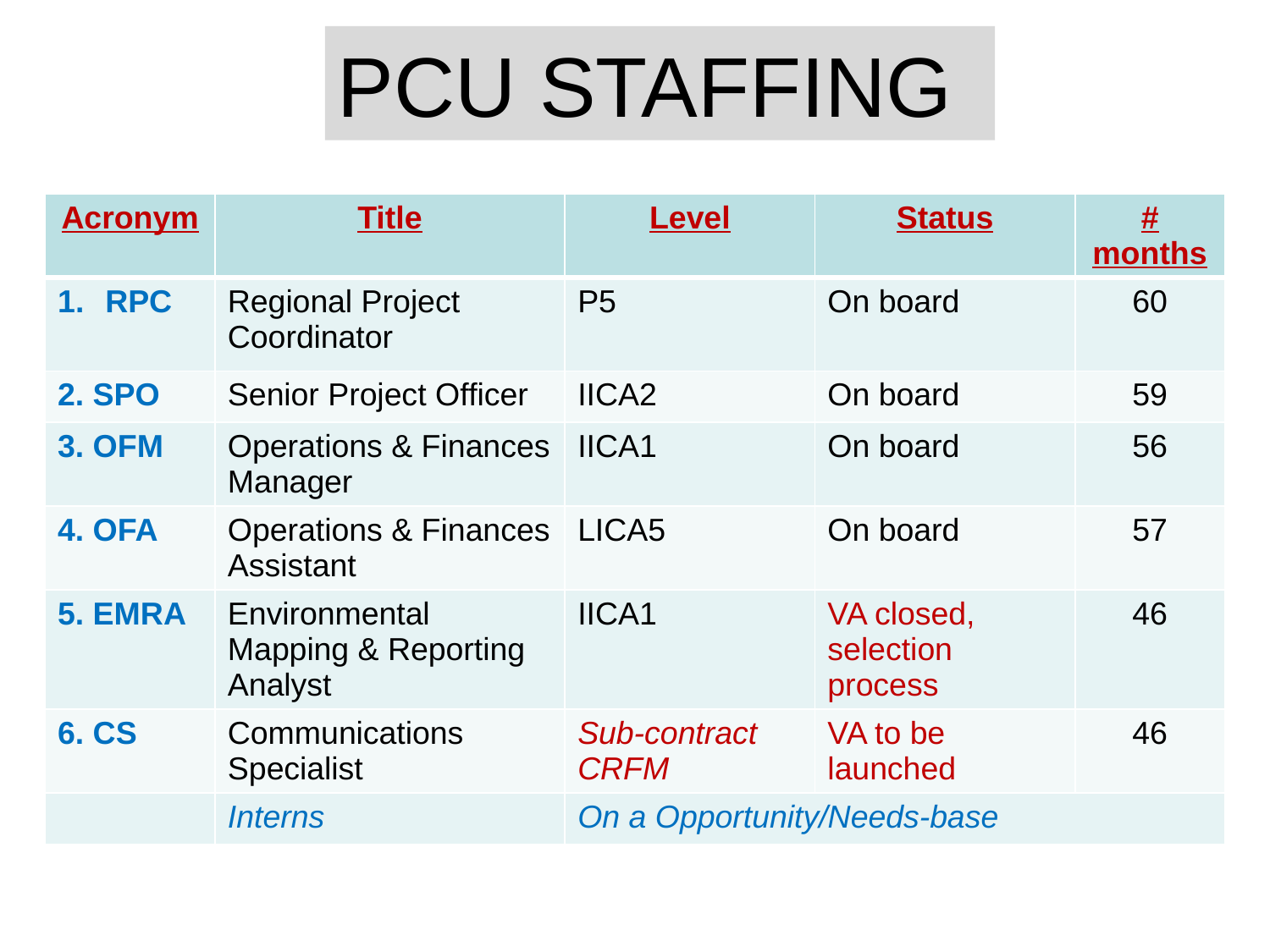

PCU STAFFING
| Acronym | Title | Level | Status | # months |
| --- | --- | --- | --- | --- |
| RPC | Regional Project Coordinator | P5 | On board | 60 |
| 2. SPO | Senior Project Officer | IICA2 | On board | 59 |
| 3. OFM | Operations & Finances Manager | IICA1 | On board | 56 |
| 4. OFA | Operations & Finances Assistant | LICA5 | On board | 57 |
| 5. EMRA | Environmental Mapping & Reporting Analyst | IICA1 | VA closed, selection process | 46 |
| 6. CS | Communications Specialist | Sub-contract CRFM | VA to be launched | 46 |
|  | Interns | On a Opportunity/Needs-base |  |  |